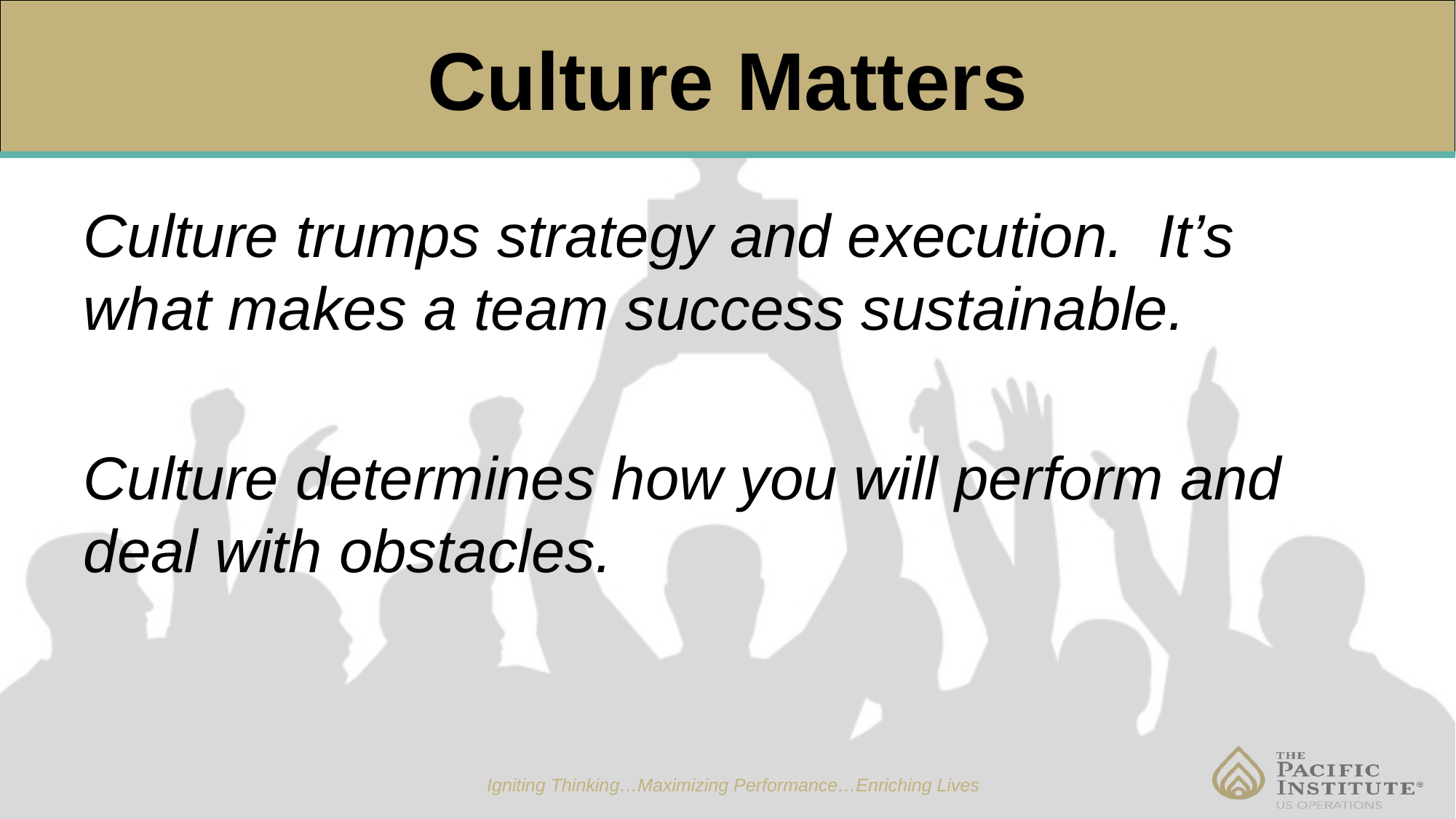

# Culture Matters
Culture trumps strategy and execution.  It’s what makes a team success sustainable.

Culture determines how you will perform and deal with obstacles.